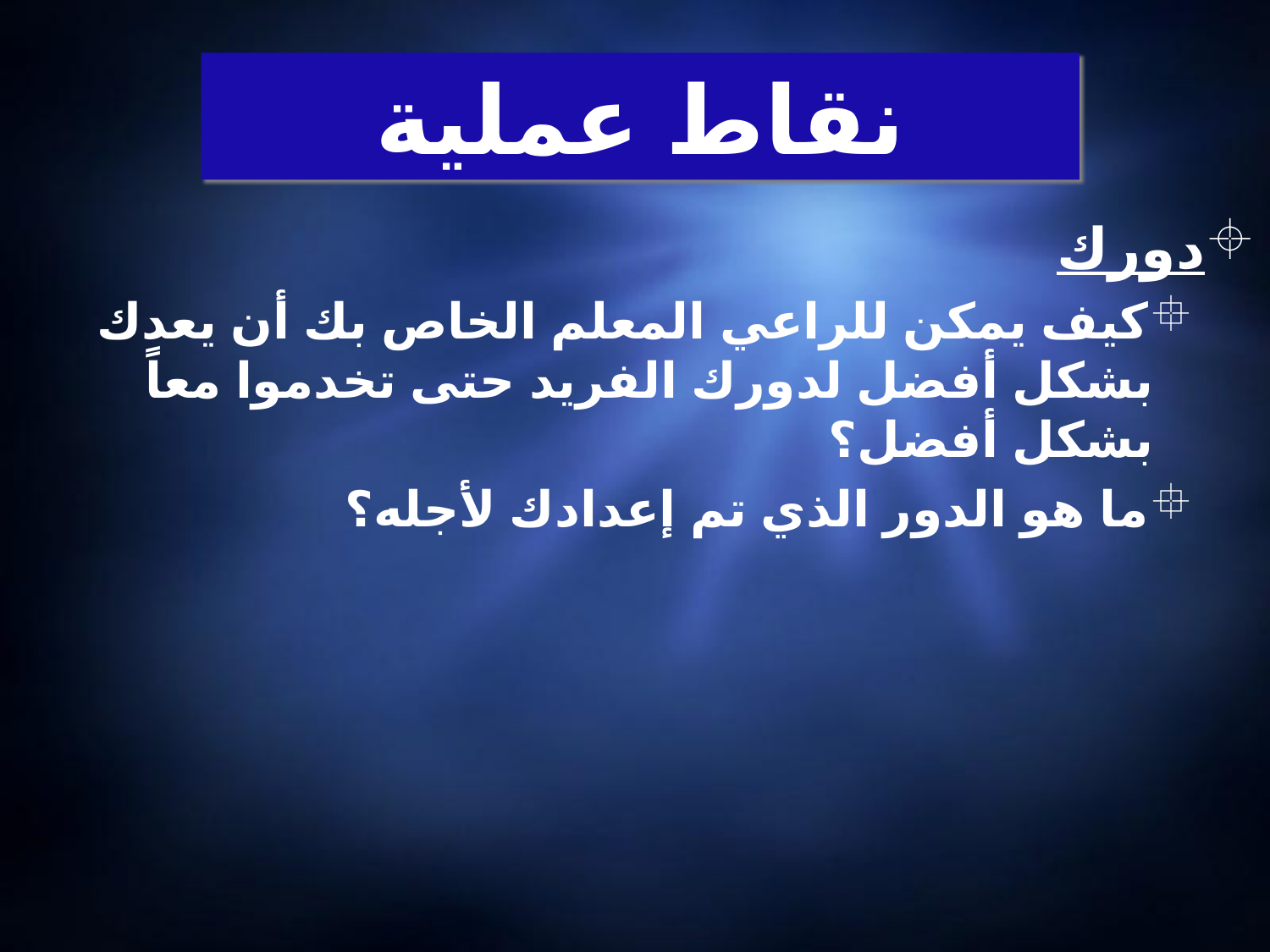

# نقاط عملية
دورك
كيف يمكن للراعي المعلم الخاص بك أن يعدك بشكل أفضل لدورك الفريد حتى تخدموا معاً بشكل أفضل؟
ما هو الدور الذي تم إعدادك لأجله؟